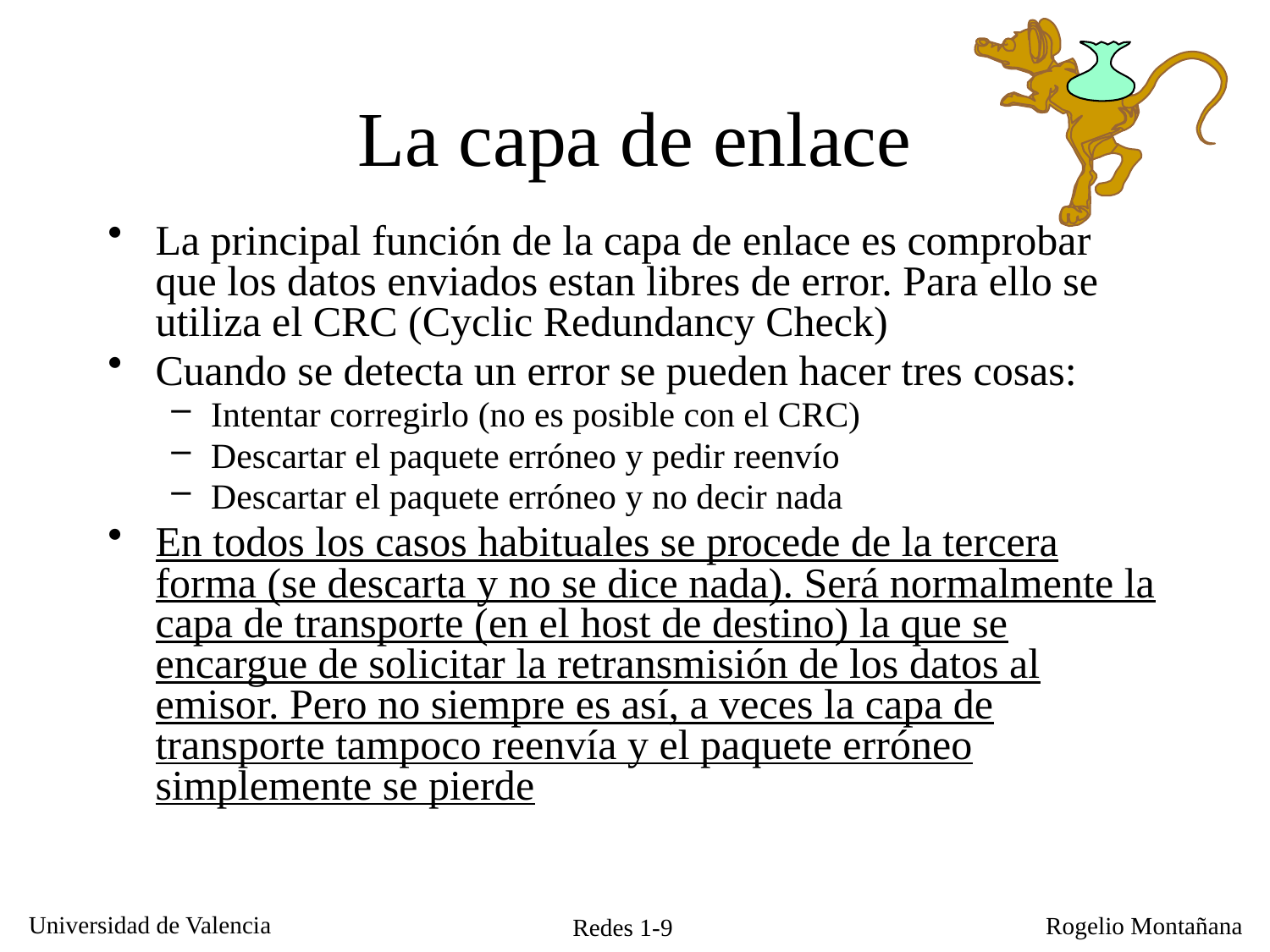

# La capa de enlace
La principal función de la capa de enlace es comprobar que los datos enviados estan libres de error. Para ello se utiliza el CRC (Cyclic Redundancy Check)
Cuando se detecta un error se pueden hacer tres cosas:
Intentar corregirlo (no es posible con el CRC)
Descartar el paquete erróneo y pedir reenvío
Descartar el paquete erróneo y no decir nada
En todos los casos habituales se procede de la tercera forma (se descarta y no se dice nada). Será normalmente la capa de transporte (en el host de destino) la que se encargue de solicitar la retransmisión de los datos al emisor. Pero no siempre es así, a veces la capa de transporte tampoco reenvía y el paquete erróneo simplemente se pierde